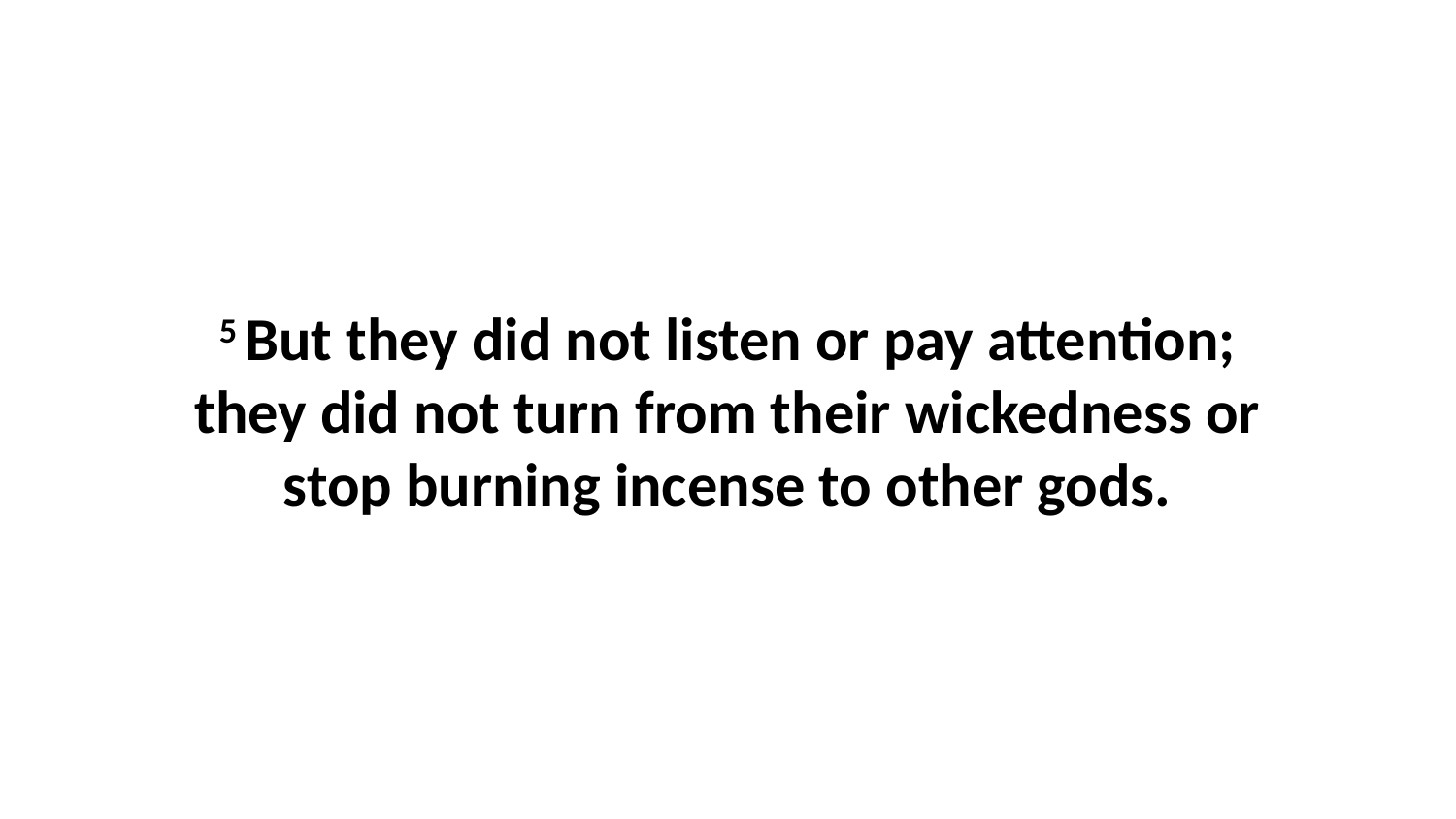

5 But they did not listen or pay attention; they did not turn from their wickedness or stop burning incense to other gods.